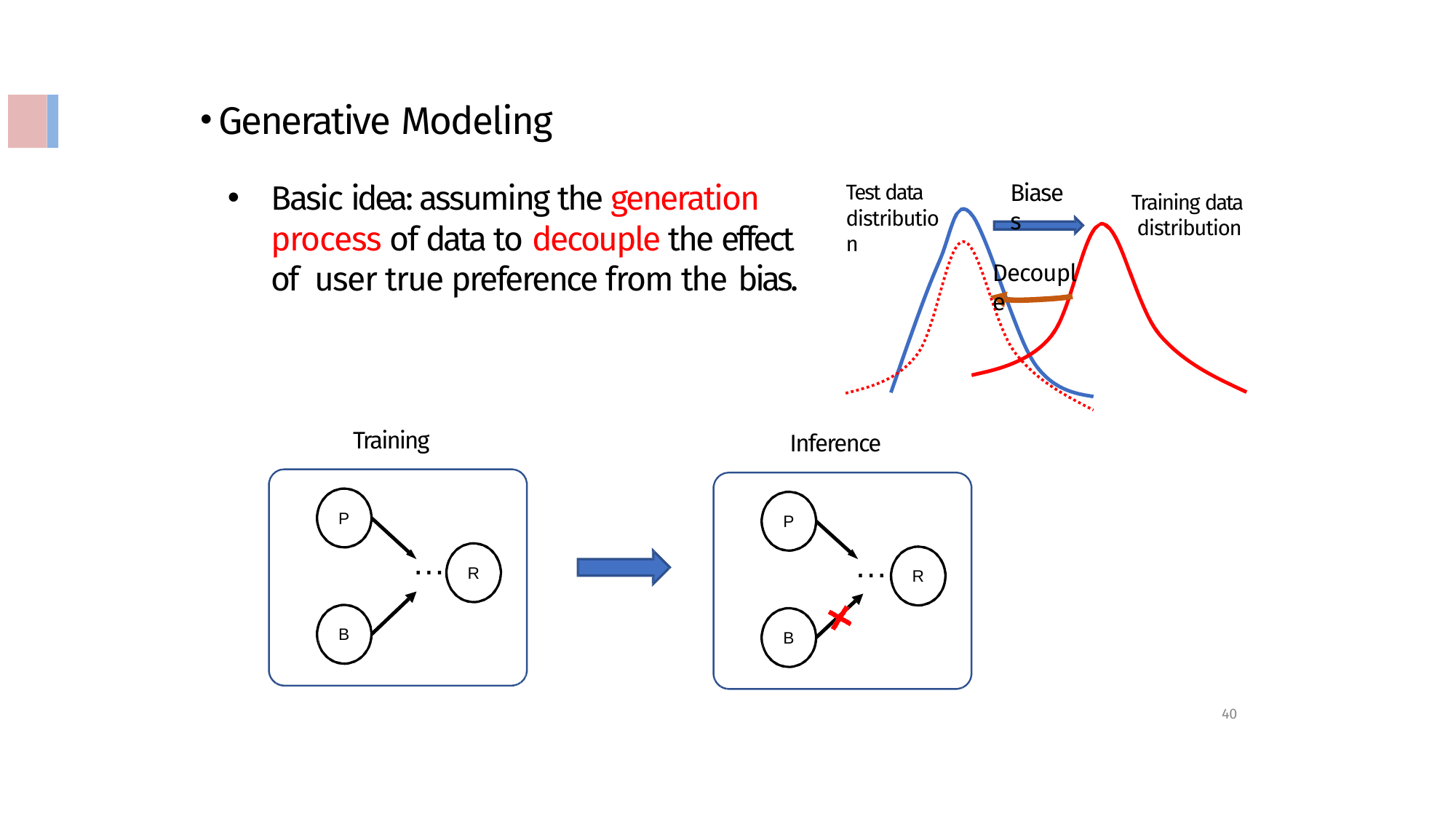

Generative Modeling
Basic idea: assuming the generation  process of data to decouple the effect of  user true preference from the bias.
Biases
Test data  distribution
Training data  distribution

Decouple
Training
Inference

P
P
…

…

R
R

B
B
40